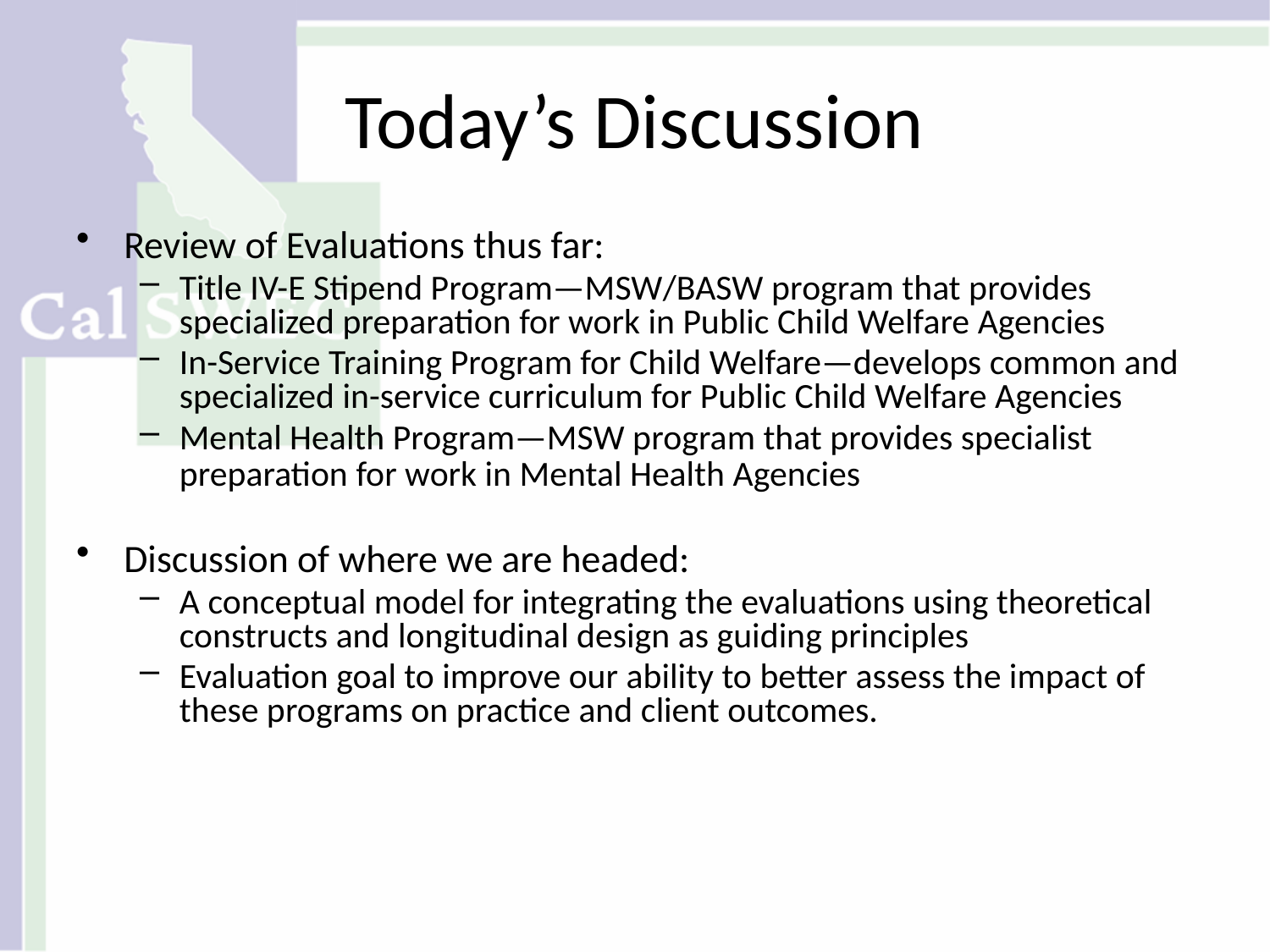

# Today’s Discussion
Review of Evaluations thus far:
Title IV-E Stipend Program—MSW/BASW program that provides specialized preparation for work in Public Child Welfare Agencies
In-Service Training Program for Child Welfare—develops common and specialized in-service curriculum for Public Child Welfare Agencies
Mental Health Program—MSW program that provides specialist preparation for work in Mental Health Agencies

Discussion of where we are headed:
A conceptual model for integrating the evaluations using theoretical constructs and longitudinal design as guiding principles
Evaluation goal to improve our ability to better assess the impact of these programs on practice and client outcomes.